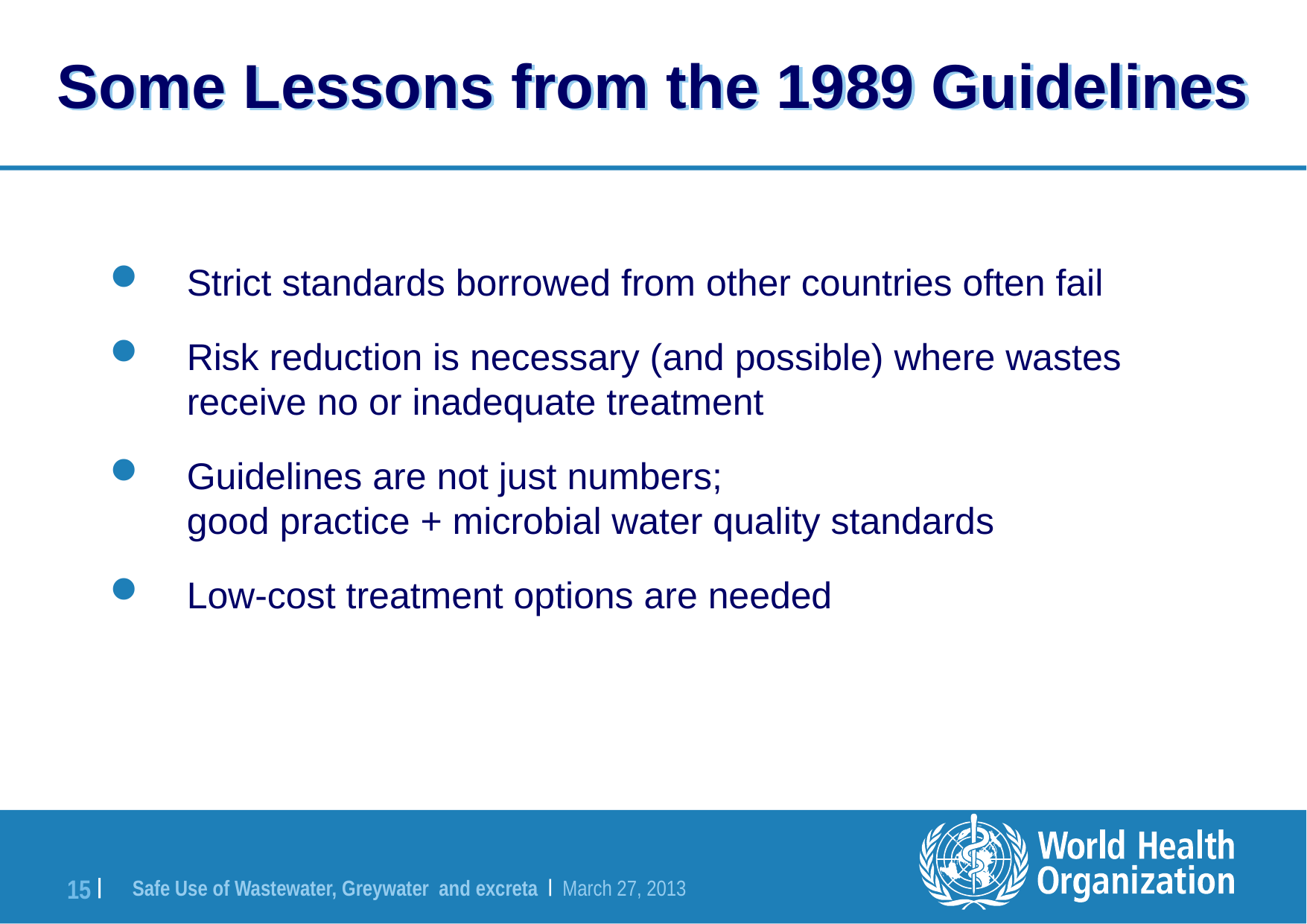

# Some Lessons from the 1989 Guidelines
Strict standards borrowed from other countries often fail
Risk reduction is necessary (and possible) where wastes receive no or inadequate treatment
Guidelines are not just numbers;
good practice + microbial water quality standards
Low-cost treatment options are needed